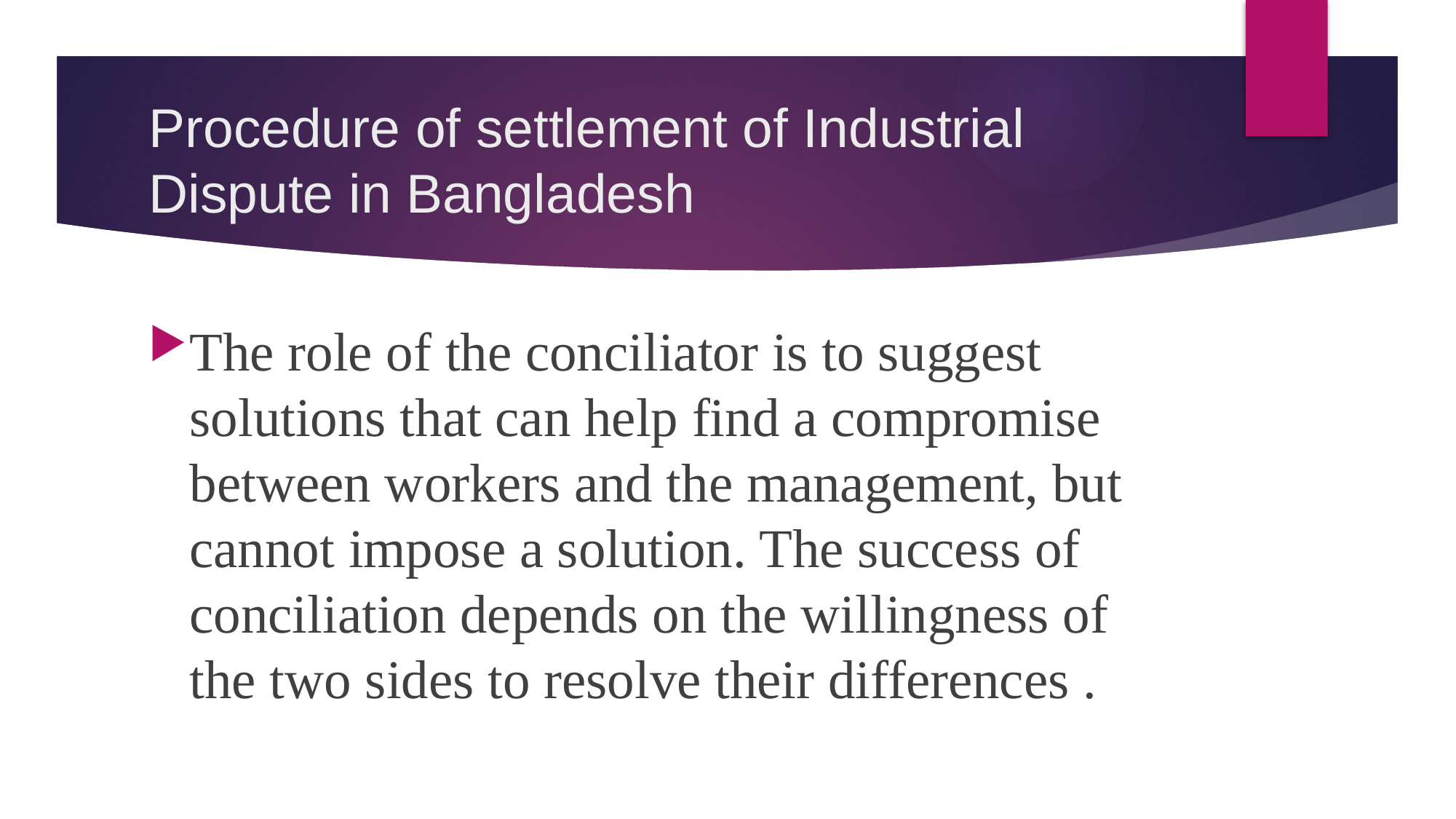

# Procedure of settlement of Industrial Dispute in Bangladesh
The role of the conciliator is to suggest solutions that can help find a compromise between workers and the management, but cannot impose a solution. The success of conciliation depends on the willingness of the two sides to resolve their differences .